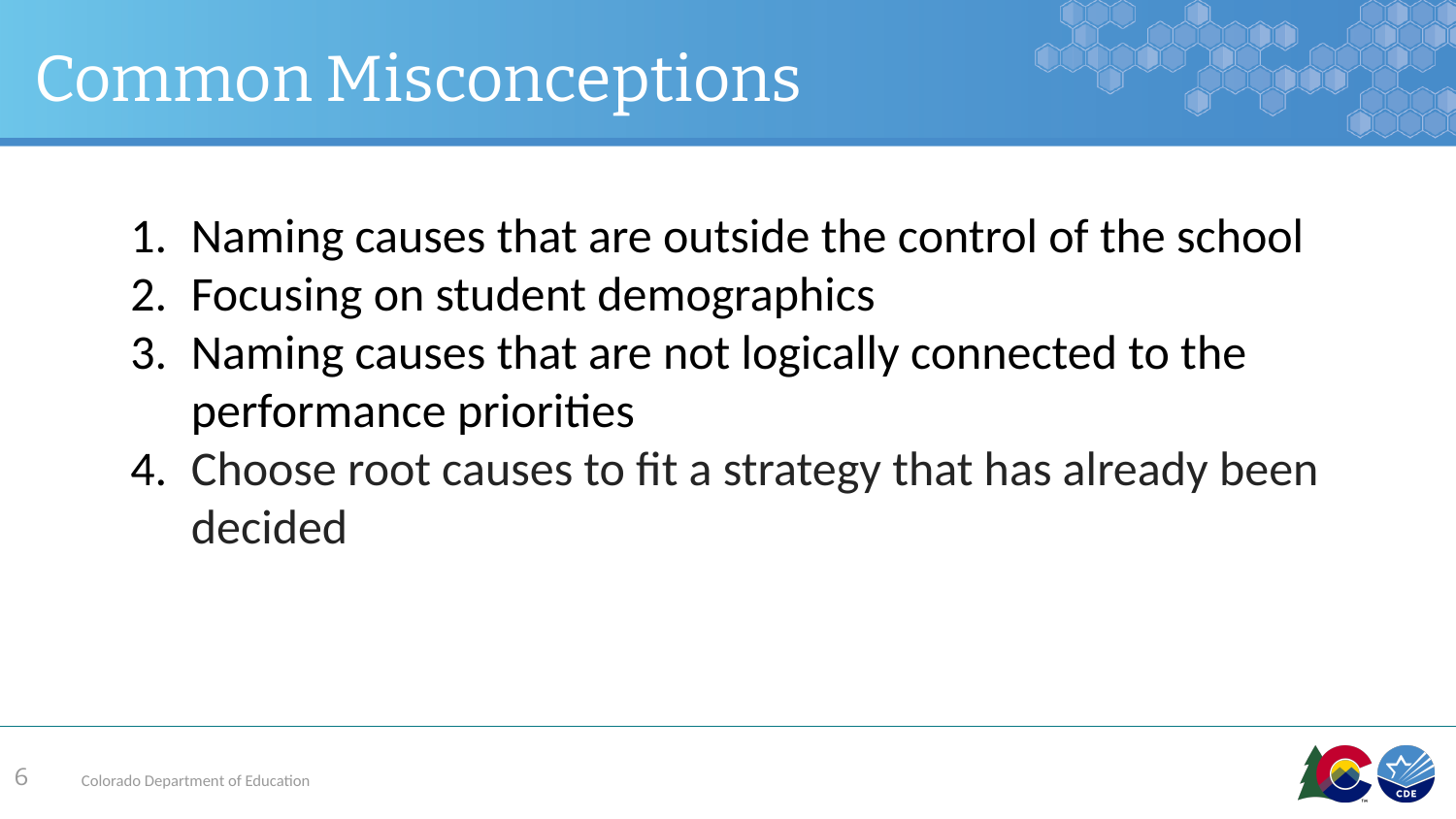

# Common Misconceptions
Naming causes that are outside the control of the school
Focusing on student demographics
Naming causes that are not logically connected to the performance priorities
Choose root causes to fit a strategy that has already been decided

6